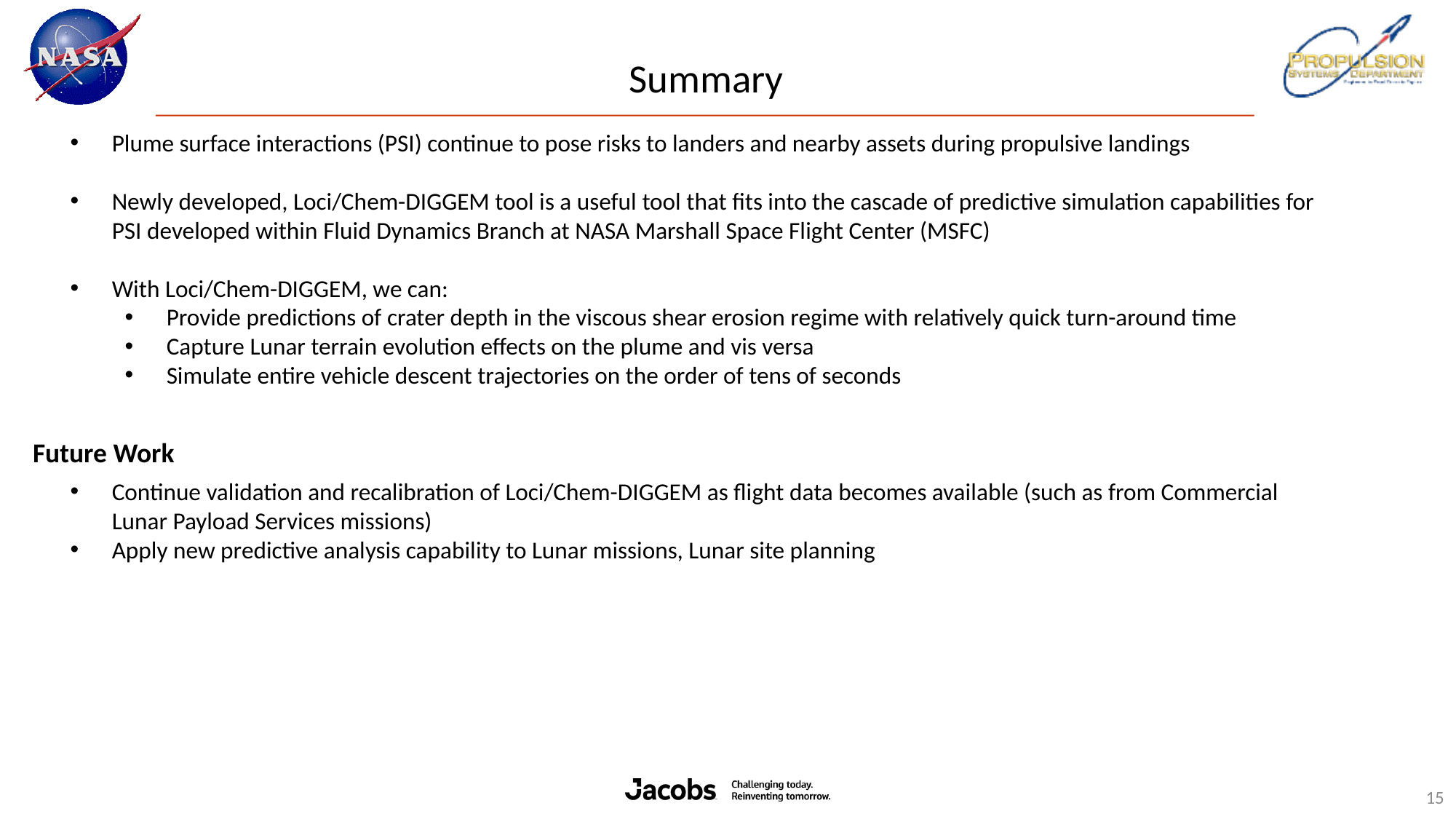

Summary
Plume surface interactions (PSI) continue to pose risks to landers and nearby assets during propulsive landings

Newly developed, Loci/Chem-DIGGEM tool is a useful tool that fits into the cascade of predictive simulation capabilities for PSI developed within Fluid Dynamics Branch at NASA Marshall Space Flight Center (MSFC)

With Loci/Chem-DIGGEM, we can:
Provide predictions of crater depth in the viscous shear erosion regime with relatively quick turn-around time
Capture Lunar terrain evolution effects on the plume and vis versa
Simulate entire vehicle descent trajectories on the order of tens of seconds

Continue validation and recalibration of Loci/Chem-DIGGEM as flight data becomes available (such as from Commercial Lunar Payload Services missions)
Apply new predictive analysis capability to Lunar missions, Lunar site planning

Future Work
15